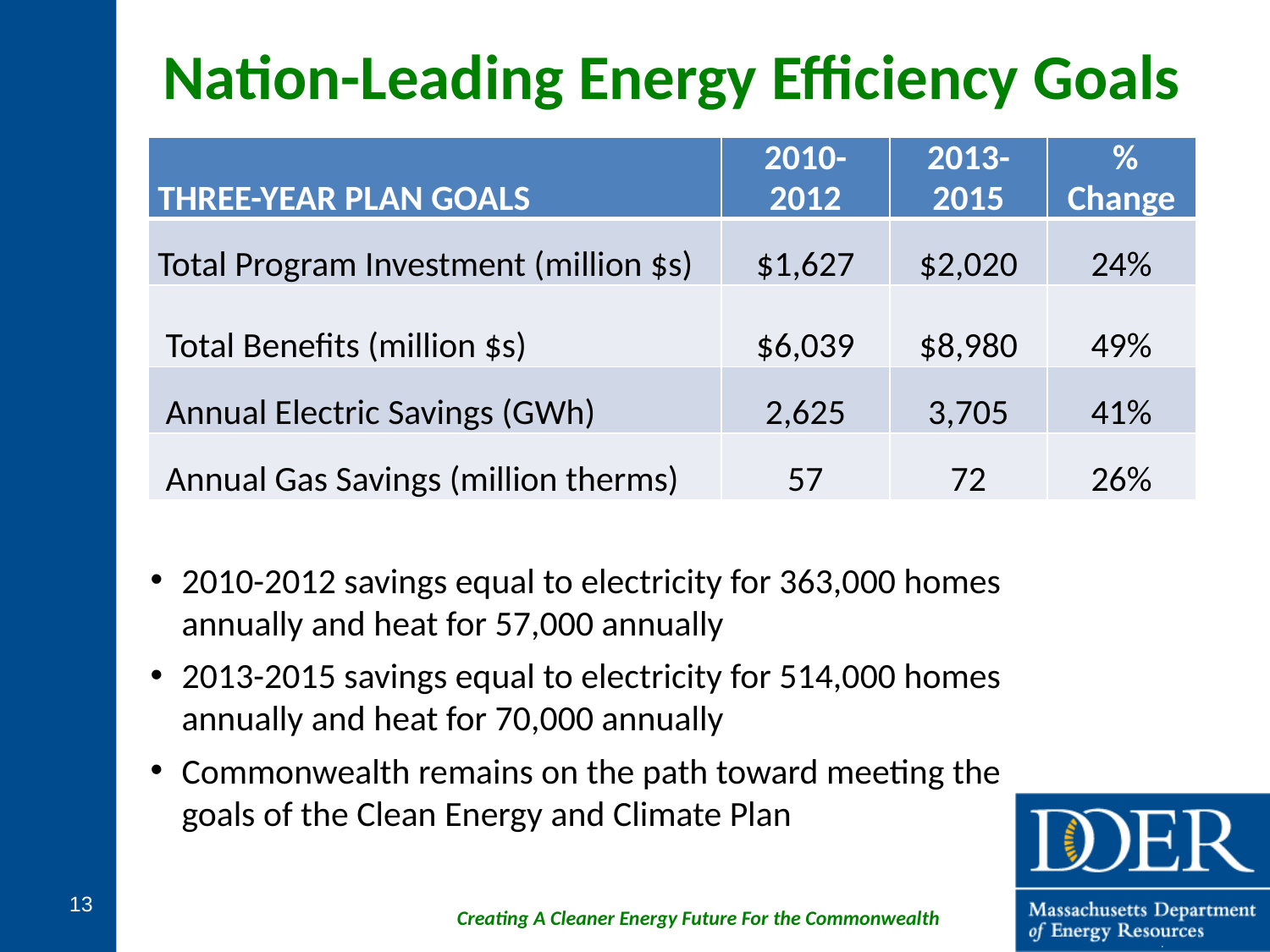

# Nation-Leading Energy Efficiency Goals

2010-2012 savings equal to electricity for 363,000 homes annually and heat for 57,000 annually
2013-2015 savings equal to electricity for 514,000 homes annually and heat for 70,000 annually
Commonwealth remains on the path toward meeting the goals of the Clean Energy and Climate Plan

| THREE-YEAR PLAN GOALS | 2010-2012 | 2013-2015 | % Change |
| --- | --- | --- | --- |
| Total Program Investment (million $s) | $1,627 | $2,020 | 24% |
| Total Benefits (million $s) | $6,039 | $8,980 | 49% |
| Annual Electric Savings (GWh) | 2,625 | 3,705 | 41% |
| Annual Gas Savings (million therms) | 57 | 72 | 26% |
13